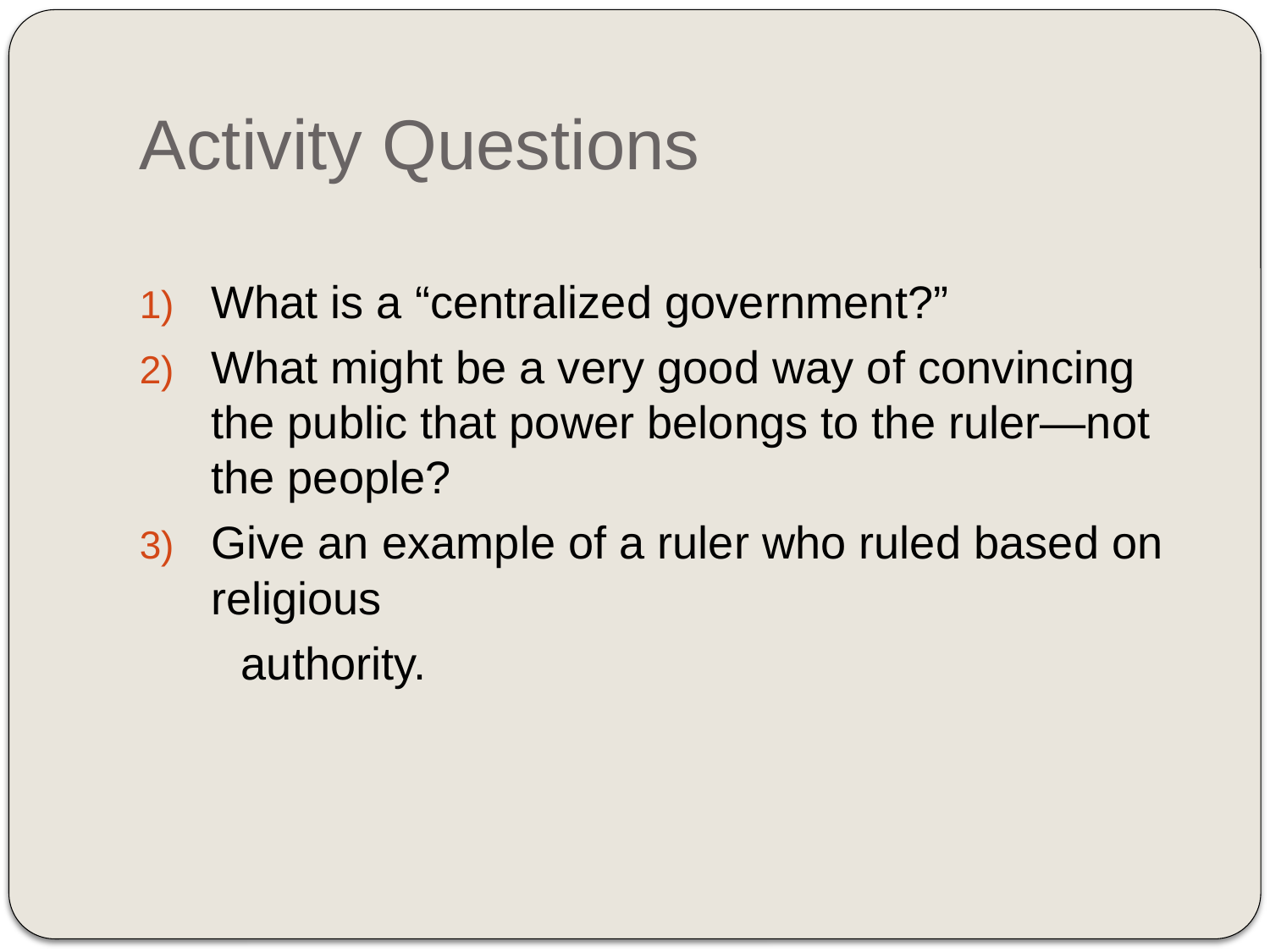

# Activity Questions

What is a “centralized government?”
What might be a very good way of convincing the public that power belongs to the ruler—not the people?
Give an example of a ruler who ruled based on religious
        authority.